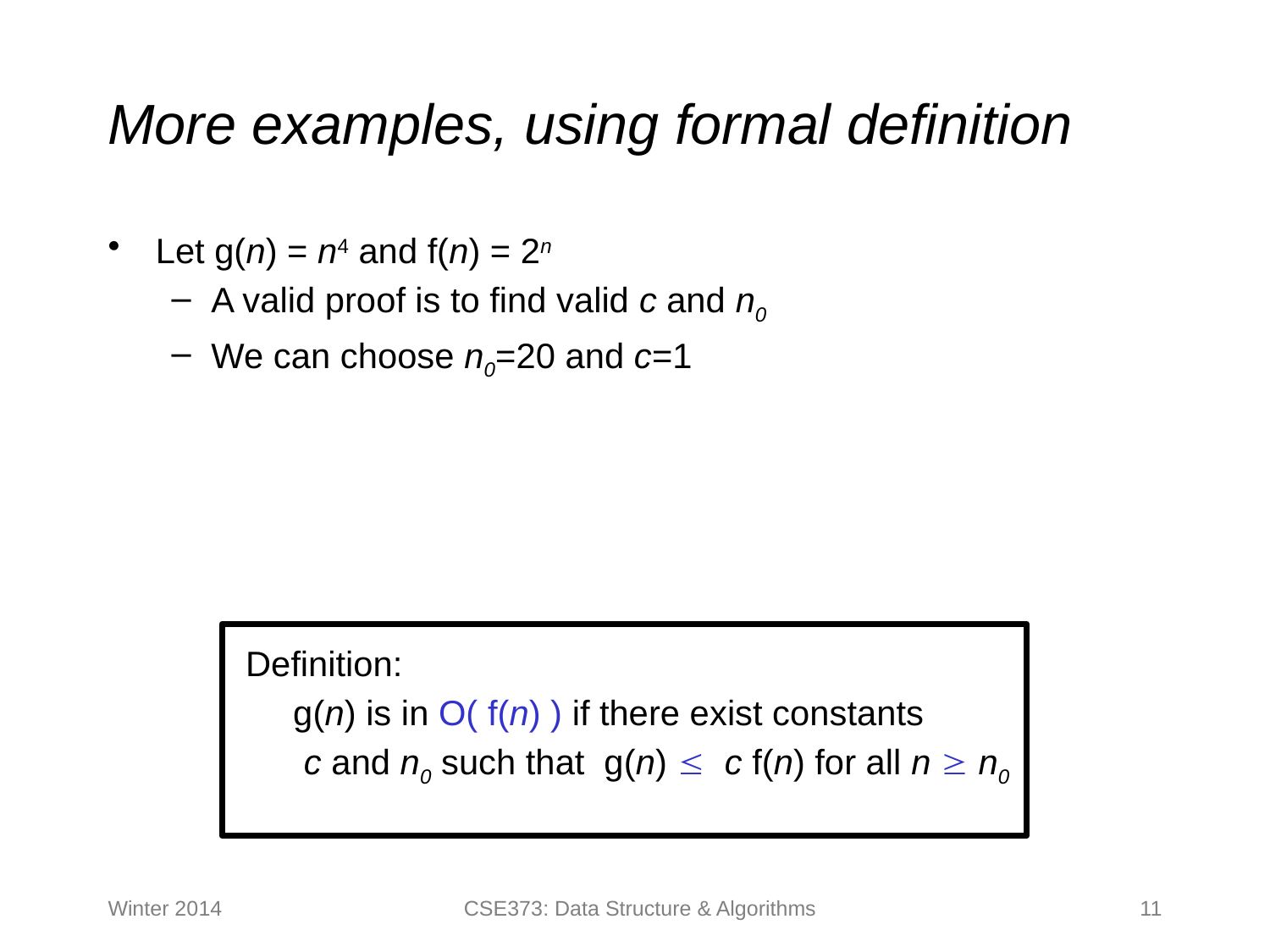

# More examples, using formal definition
Let g(n) = n4 and f(n) = 2n
A valid proof is to find valid c and n0
We can choose n0=20 and c=1

Definition:
	g(n) is in O( f(n) ) if there exist constants
      c and n0 such that  g(n) ≤  c f(n) for all n ≥ n0
Winter 2014
CSE373: Data Structure & Algorithms
11